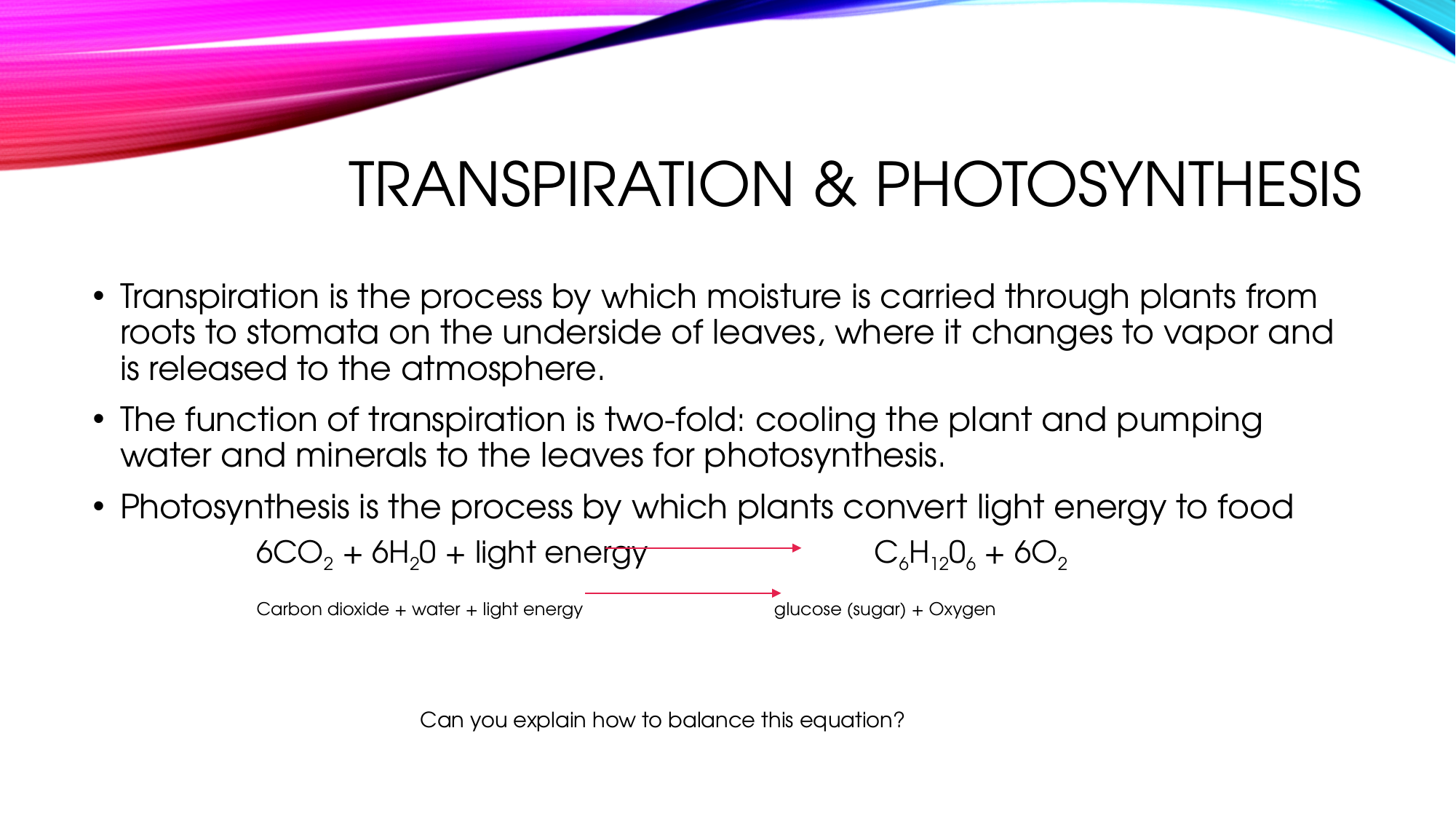

# Transpiration & Photosynthesis
Transpiration is the process by which moisture is carried through plants from roots to stomata on the underside of leaves, where it changes to vapor and is released to the atmosphere.
The function of transpiration is two-fold: cooling the plant and pumping water and minerals to the leaves for photosynthesis.
Photosynthesis is the process by which plants convert light energy to food
	6CO2 + 6H20 + light energy                           C6H1206 + 6O2
	Carbon dioxide + water + light energy                                       glucose (sugar) + Oxygen

			Can you explain how to balance this equation?